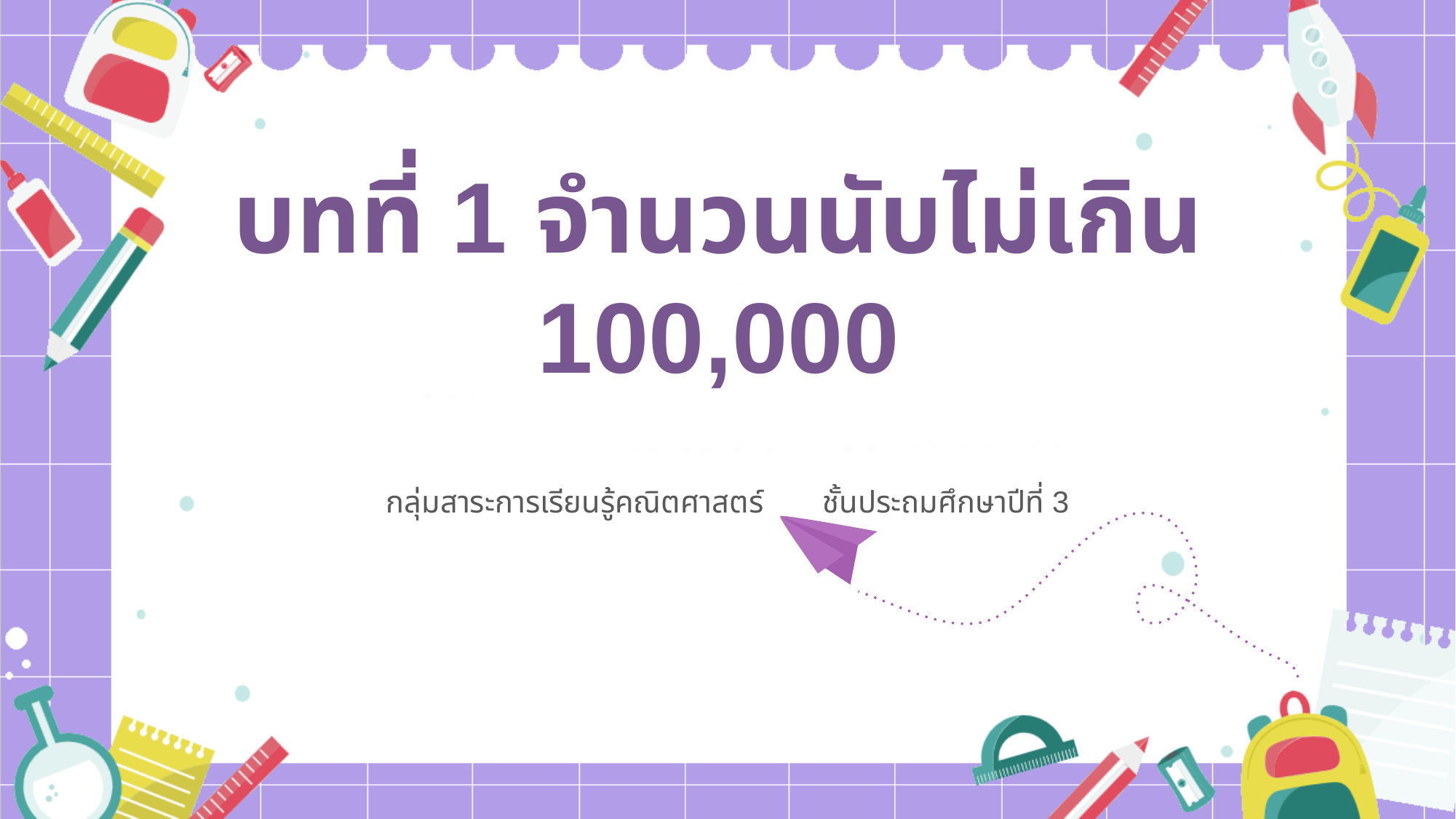

บทที่ 1 จำนวนนับไม่เกิน 100,000
กลุ่มสาระการเรียนรู้คณิตศาสตร์	ชั้นประถมศึกษาปีที่ 3